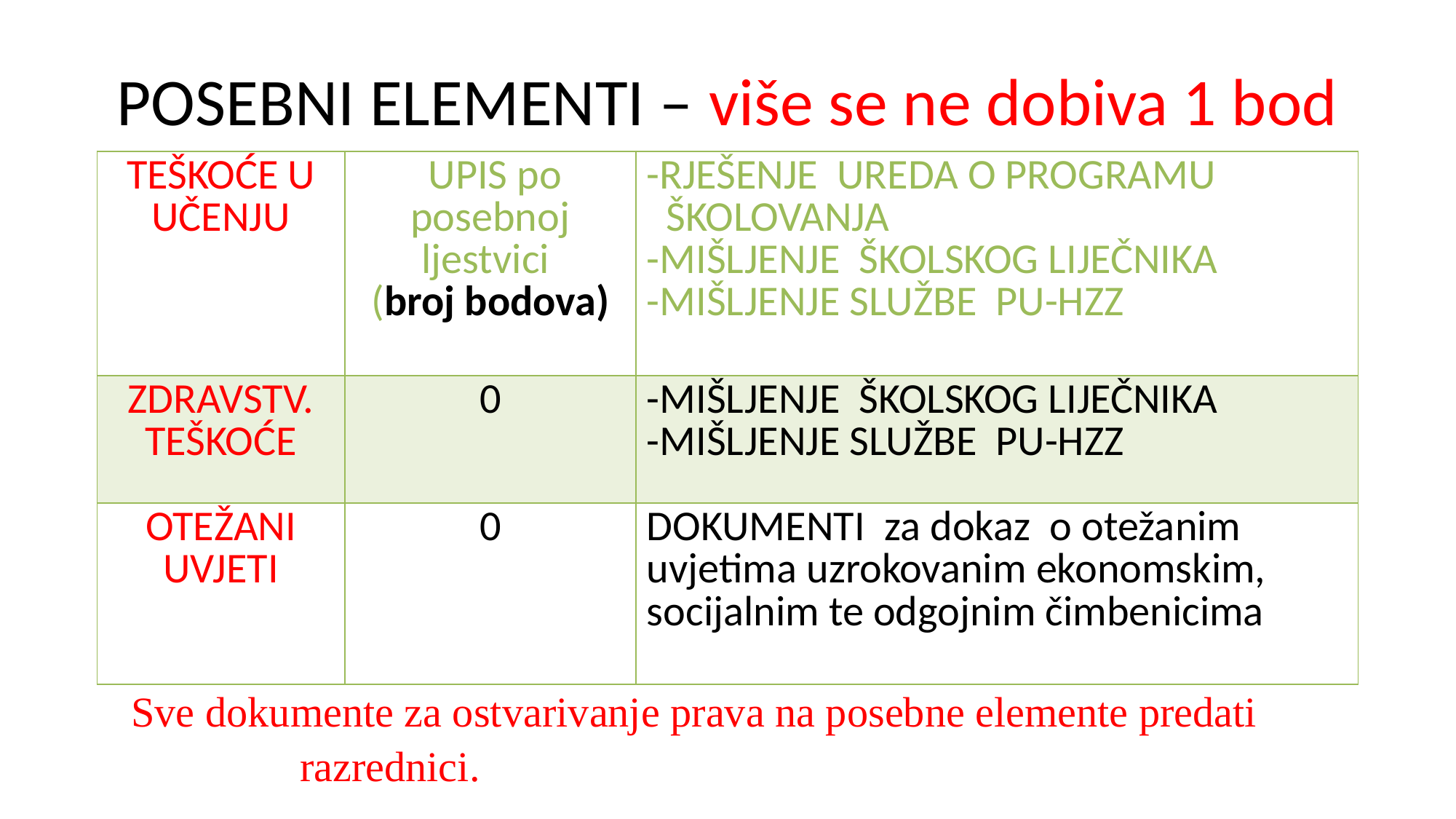

POSEBNI ELEMENTI – više se ne dobiva 1 bod
| TEŠKOĆE U UČENJU | UPIS po posebnoj ljestvici (broj bodova) | -RJEŠENJE UREDA O PROGRAMU ŠKOLOVANJA -MIŠLJENJE ŠKOLSKOG LIJEČNIKA -MIŠLJENJE SLUŽBE PU-HZZ |
| --- | --- | --- |
| ZDRAVSTV. TEŠKOĆE | 0 | -MIŠLJENJE ŠKOLSKOG LIJEČNIKA -MIŠLJENJE SLUŽBE PU-HZZ |
| OTEŽANI UVJETI | 0 | DOKUMENTI za dokaz o otežanim uvjetima uzrokovanim ekonomskim, socijalnim te odgojnim čimbenicima |
Sve dokumente za ostvarivanje prava na posebne elemente predati                         razrednici.